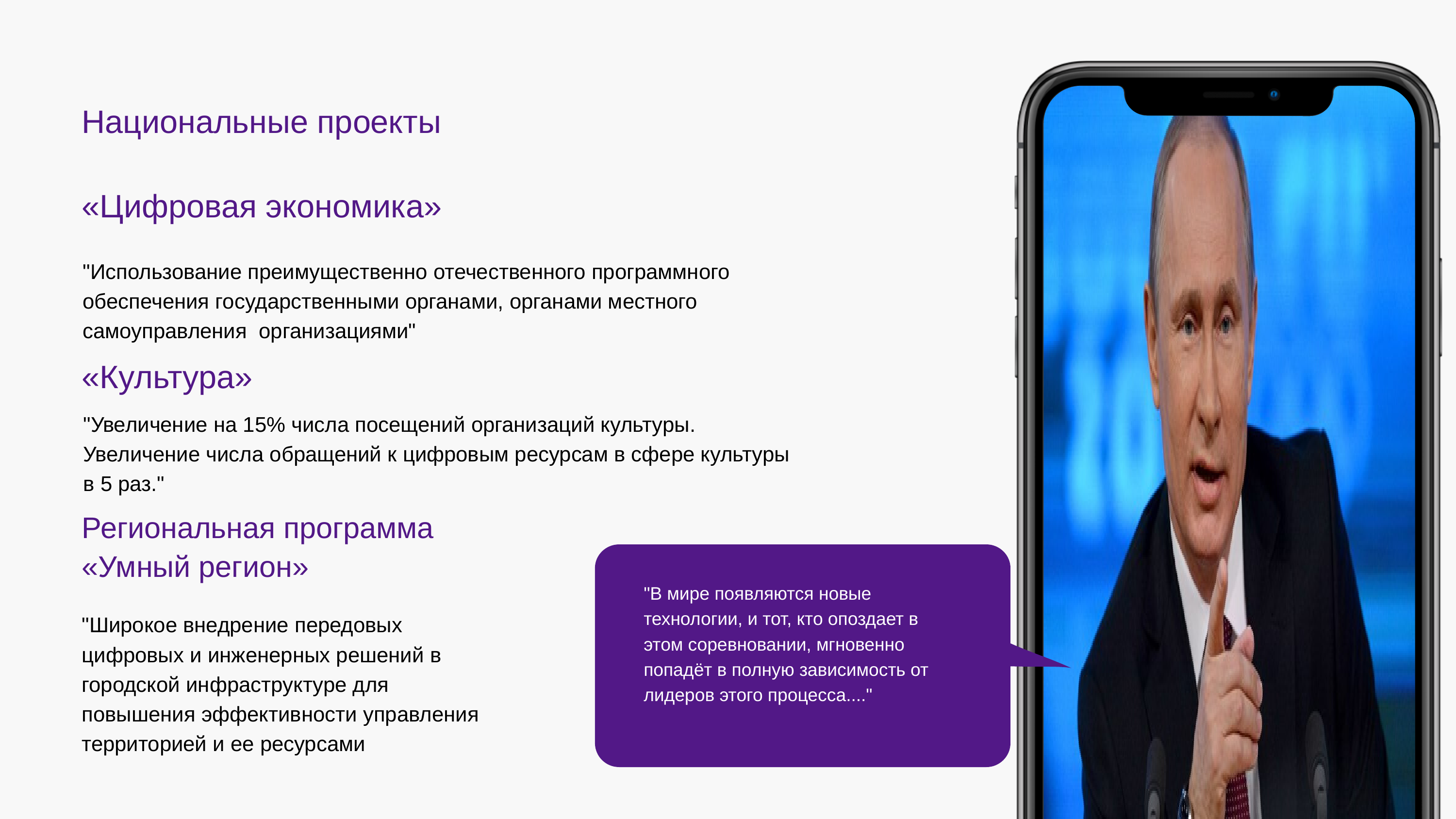

Национальные проекты

«Цифровая экономика»

"Использование преимущественно отечественного программного обеспечения государственными органами, органами местного самоуправления  организациями"

«Культура»

"Увеличение на 15% числа посещений организаций культуры.
Увеличение числа обращений к цифровым ресурсам в сфере культуры в 5 раз."
Региональная программа
«Умный регион»

"В мире появляются новые технологии, и тот, кто опоздает в этом соревновании, мгновенно попадёт в полную зависимость от лидеров этого процесса...."
"Широкое внедрение передовых цифровых и инженерных решений в городской инфраструктуре для повышения эффективности управления территорией и ее ресурсами